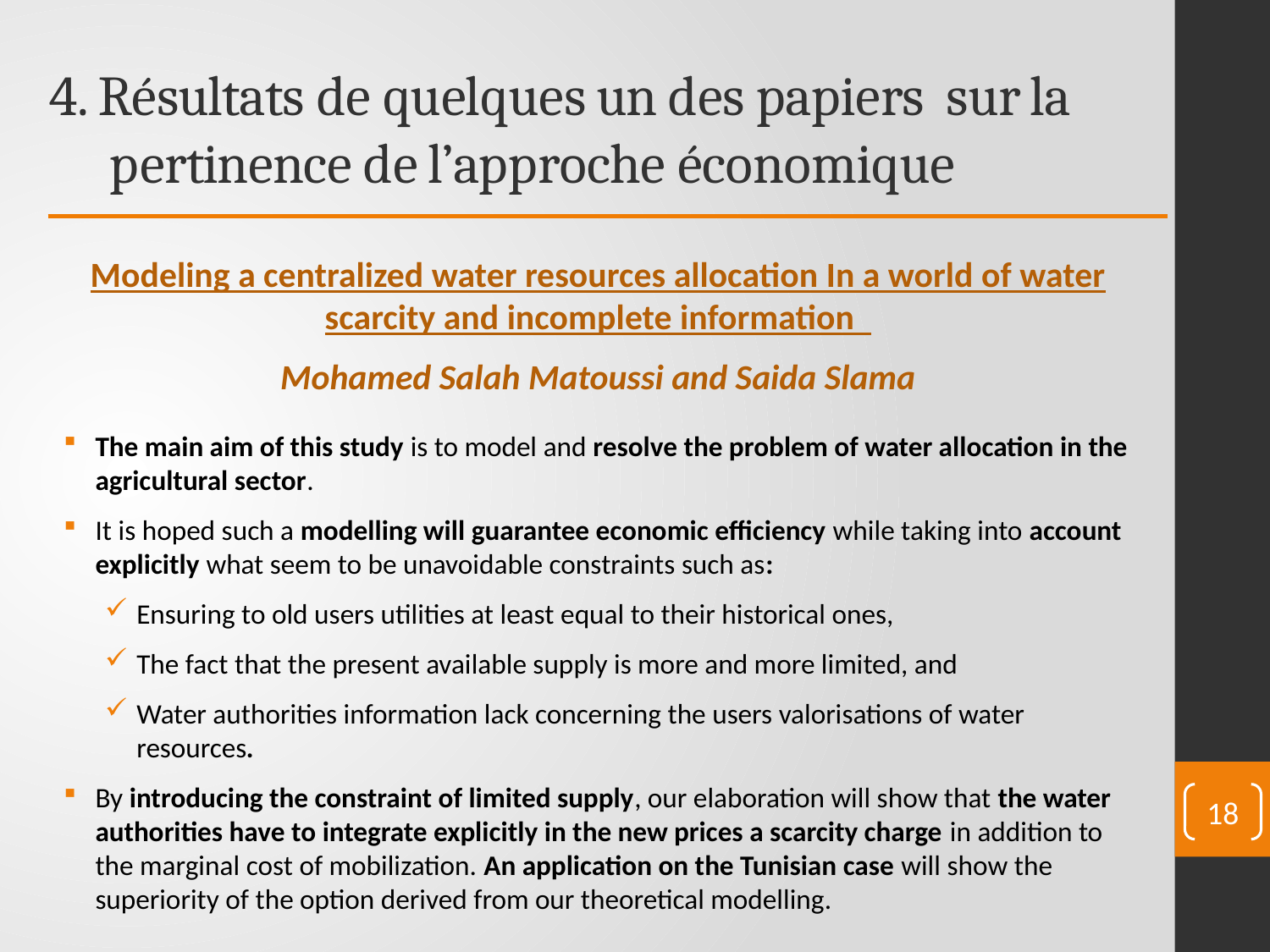

4. Résultats de quelques un des papiers  sur la pertinence de l’approche économique
Modeling a centralized water resources allocation In a world of water scarcity and incomplete information
Mohamed Salah Matoussi and Saida Slama
The main aim of this study is to model and resolve the problem of water allocation in the agricultural sector.
It is hoped such a modelling will guarantee economic efficiency while taking into account explicitly what seem to be unavoidable constraints such as:
Ensuring to old users utilities at least equal to their historical ones,
The fact that the present available supply is more and more limited, and
Water authorities information lack concerning the users valorisations of water resources.
By introducing the constraint of limited supply, our elaboration will show that the water authorities have to integrate explicitly in the new prices a scarcity charge in addition to the marginal cost of mobilization. An application on the Tunisian case will show the superiority of the option derived from our theoretical modelling.
18